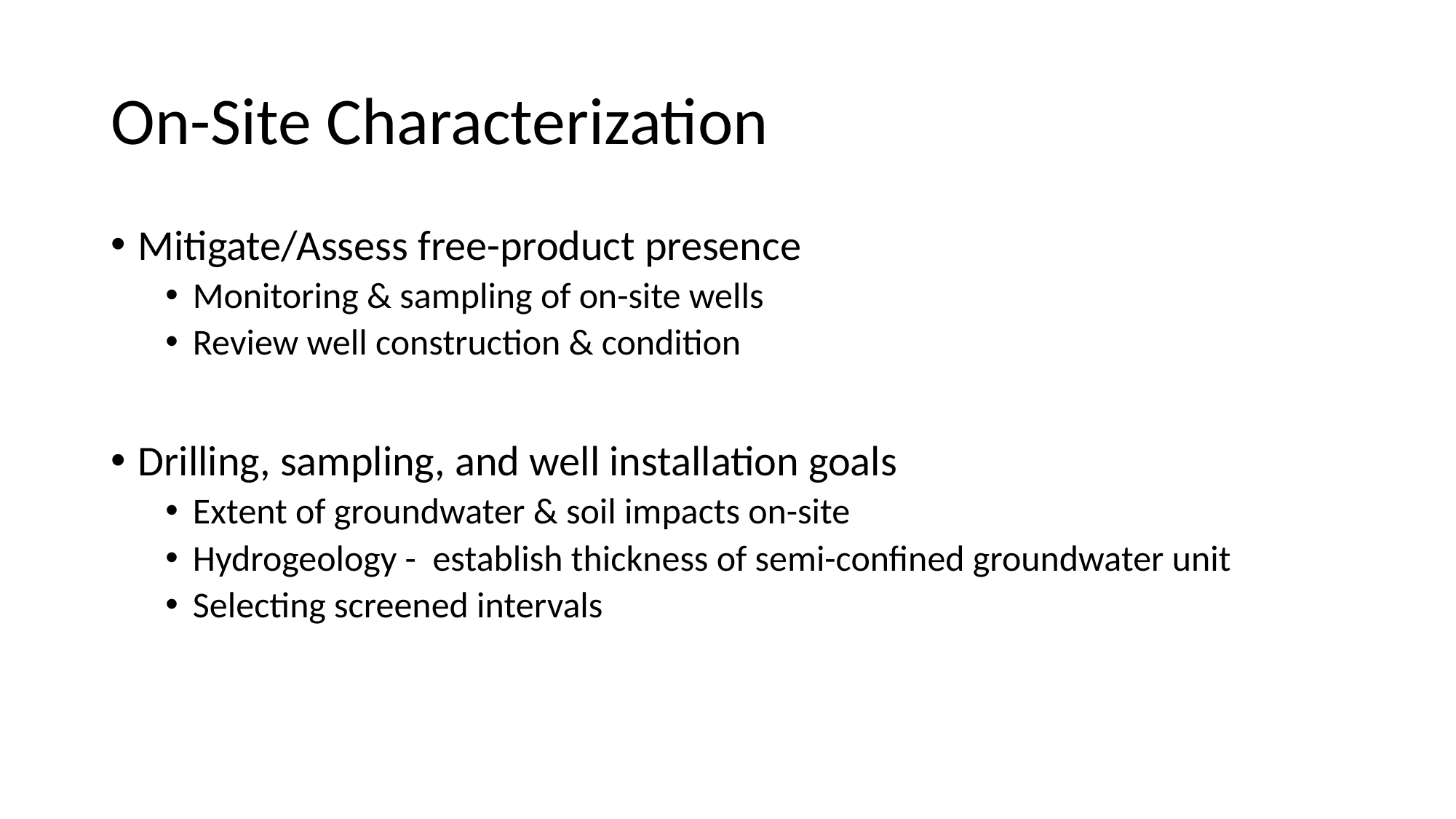

# On-Site Characterization
Mitigate/Assess free-product presence
Monitoring & sampling of on-site wells
Review well construction & condition

Drilling, sampling, and well installation goals
Extent of groundwater & soil impacts on-site
Hydrogeology -  establish thickness of semi-confined groundwater unit
Selecting screened intervals